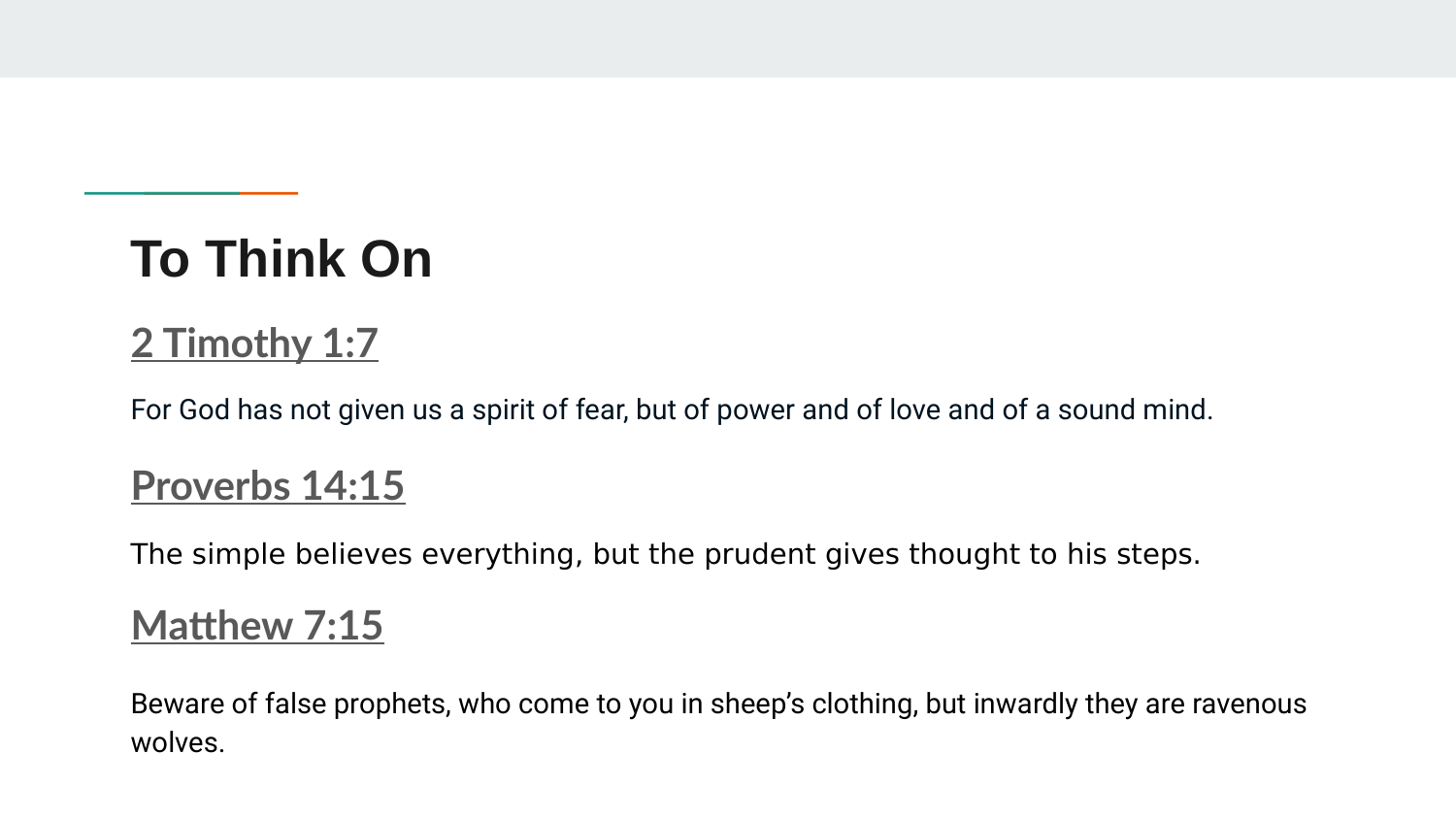

# To Think On
2 Timothy 1:7
For God has not given us a spirit of fear, but of power and of love and of a sound mind.

Proverbs 14:15
The simple believes everything, but the prudent gives thought to his steps.
Matthew 7:15
Beware of false prophets, who come to you in sheep’s clothing, but inwardly they are ravenous wolves.